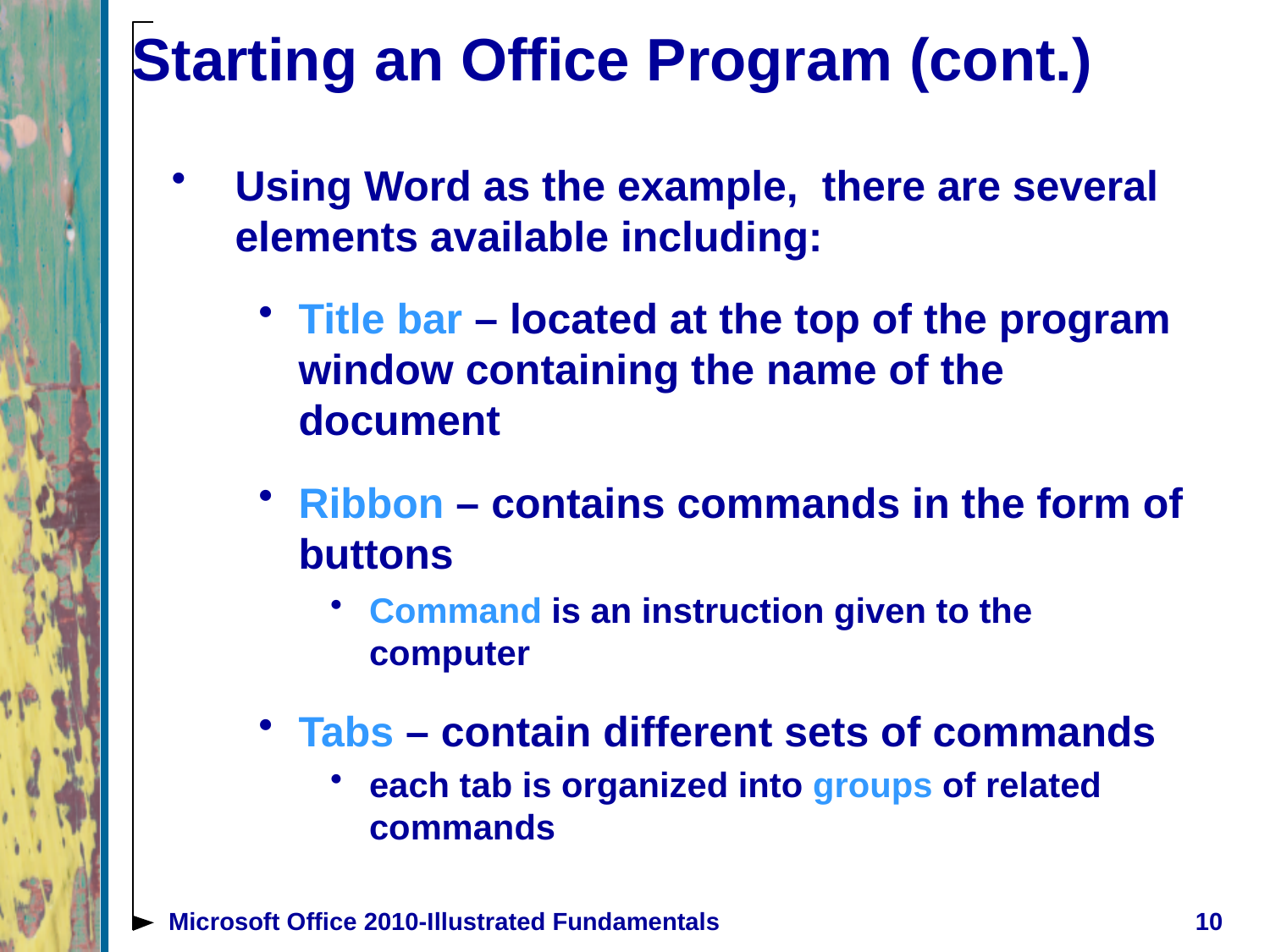

# Starting an Office Program (cont.)
Using Word as the example,  there are several elements available including:
Title bar – located at the top of the program window containing the name of the document
Ribbon – contains commands in the form of buttons
Command is an instruction given to the computer
Tabs – contain different sets of commands
each tab is organized into groups of related commands
Microsoft Office 2010-Illustrated Fundamentals
10